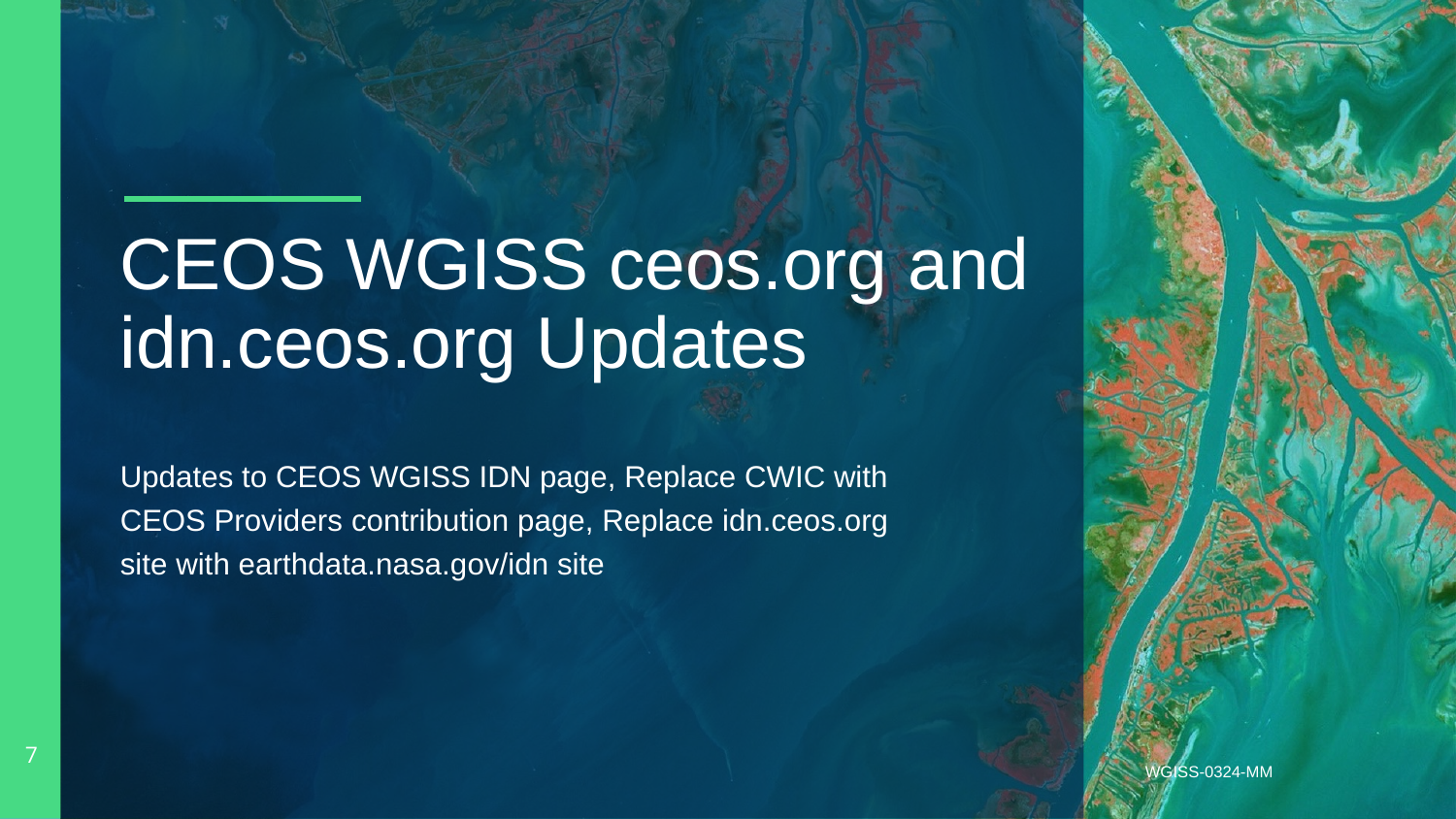

# CEOS WGISS ceos.org and idn.ceos.org Updates
Updates to CEOS WGISS IDN page, Replace CWIC with CEOS Providers contribution page, Replace idn.ceos.org site with earthdata.nasa.gov/idn site
7
WGISS-0324-MM